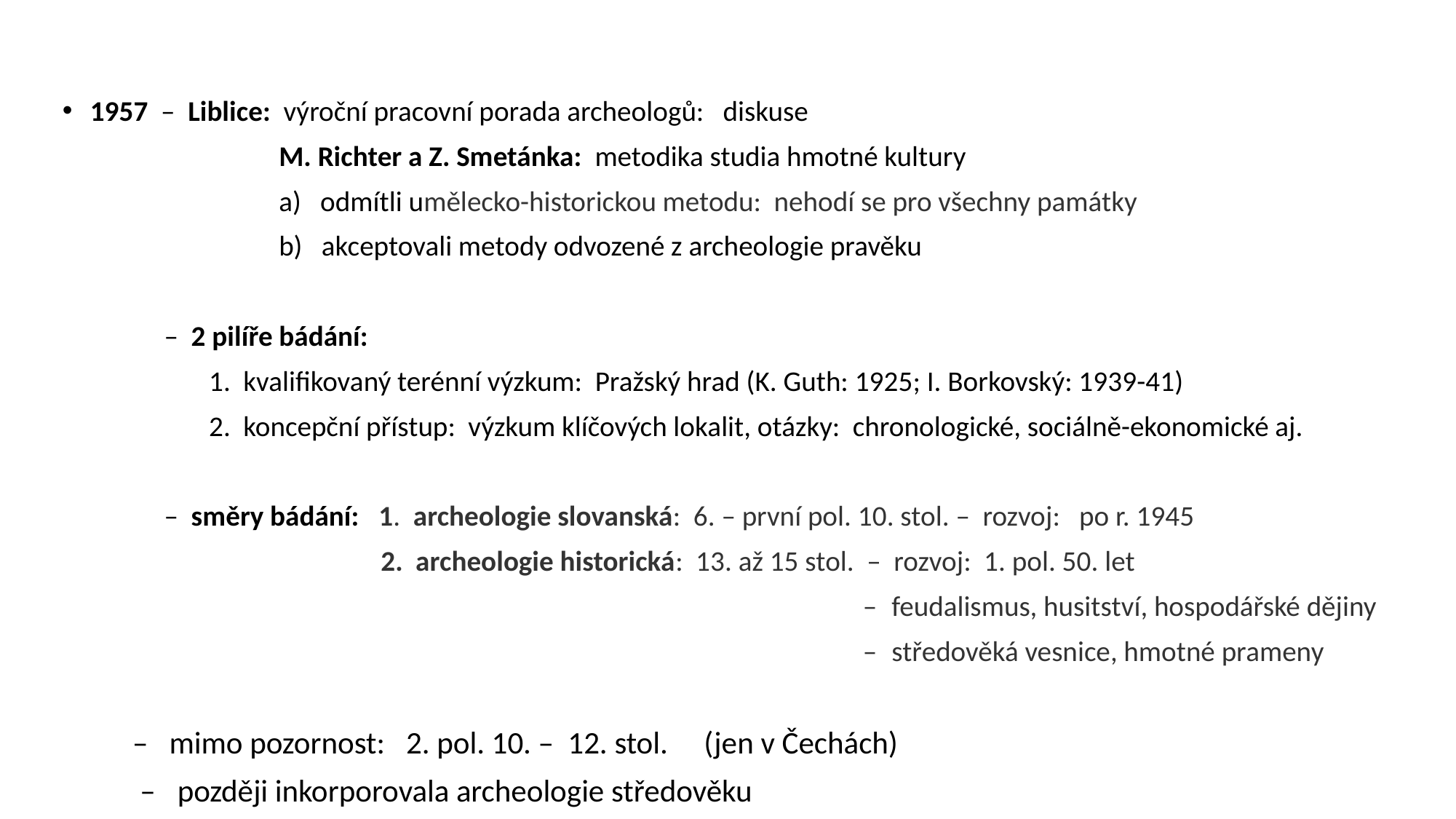

1957  –  Liblice:  výroční pracovní porada archeologů:   diskuse
                                  M. Richter a Z. Smetánka:  metodika studia hmotné kultury
                                  a)   odmítli umělecko-historickou metodu:  nehodí se pro všechny památky
                                  b)   akceptovali metody odvozené z archeologie pravěku

                –  2 pilíře bádání:
                       1.  kvalifikovaný terénní výzkum:  Pražský hrad (K. Guth: 1925; I. Borkovský: 1939-41)
                       2.  koncepční přístup:  výzkum klíčových lokalit, otázky:  chronologické, sociálně-ekonomické aj.

                –  směry bádání:   1.  archeologie slovanská:  6. – první pol. 10. stol. –  rozvoj:   po r. 1945
                                                  2.  archeologie historická:  13. až 15 stol.  –  rozvoj:  1. pol. 50. let
                                                                                                                              –  feudalismus, husitství, hospodářské dějiny
                                                                                                                              –  středověká vesnice, hmotné prameny

           –   mimo pozornost:   2. pol. 10. –  12. stol.     (jen v Čechách)
           –   později inkorporovala archeologie středověku